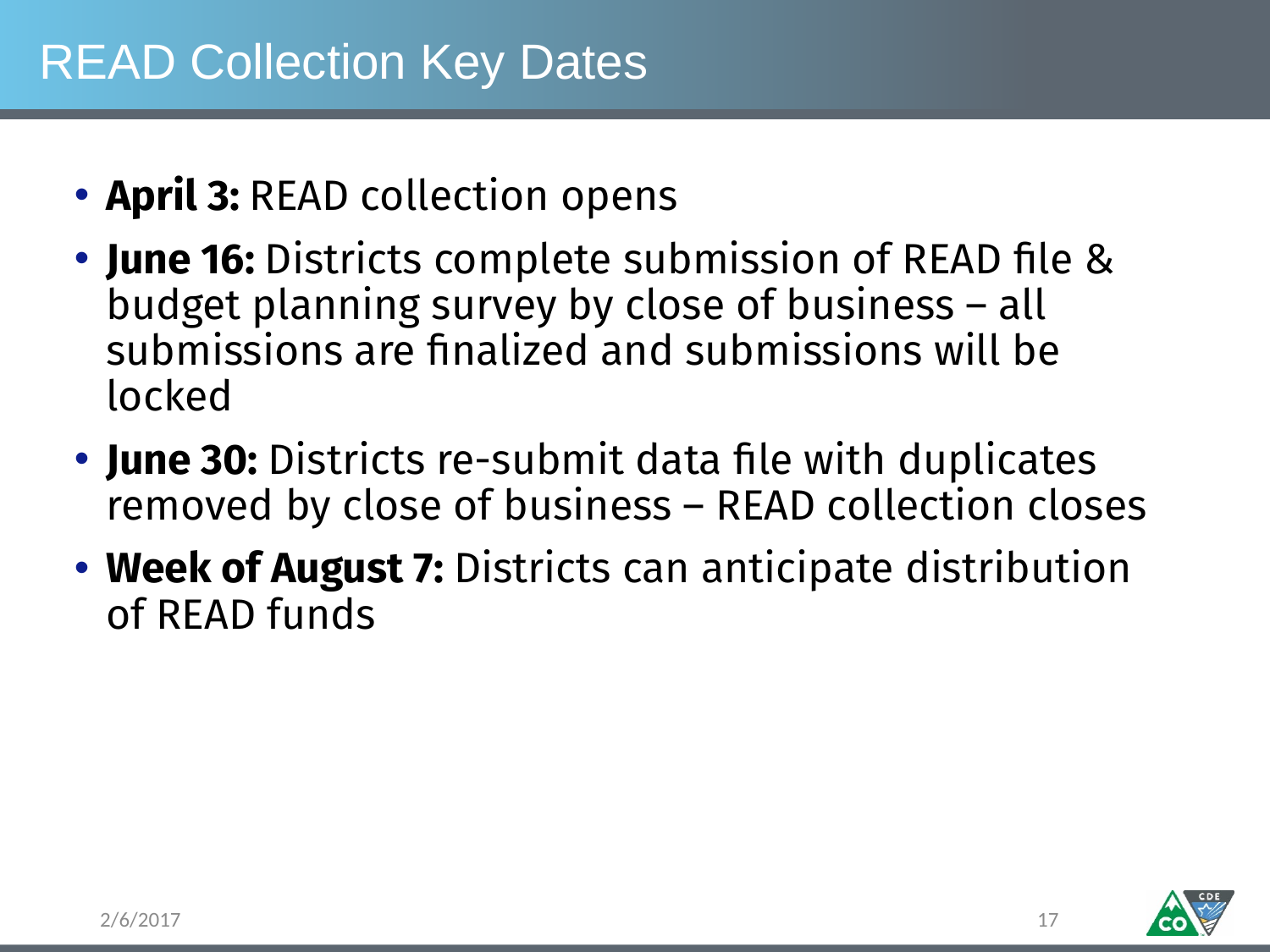

# READ Collection Key Dates
April 3: READ collection opens
June 16: Districts complete submission of READ file & budget planning survey by close of business – all submissions are finalized and submissions will be locked
June 30: Districts re-submit data file with duplicates removed by close of business – READ collection closes
Week of August 7: Districts can anticipate distribution of READ funds